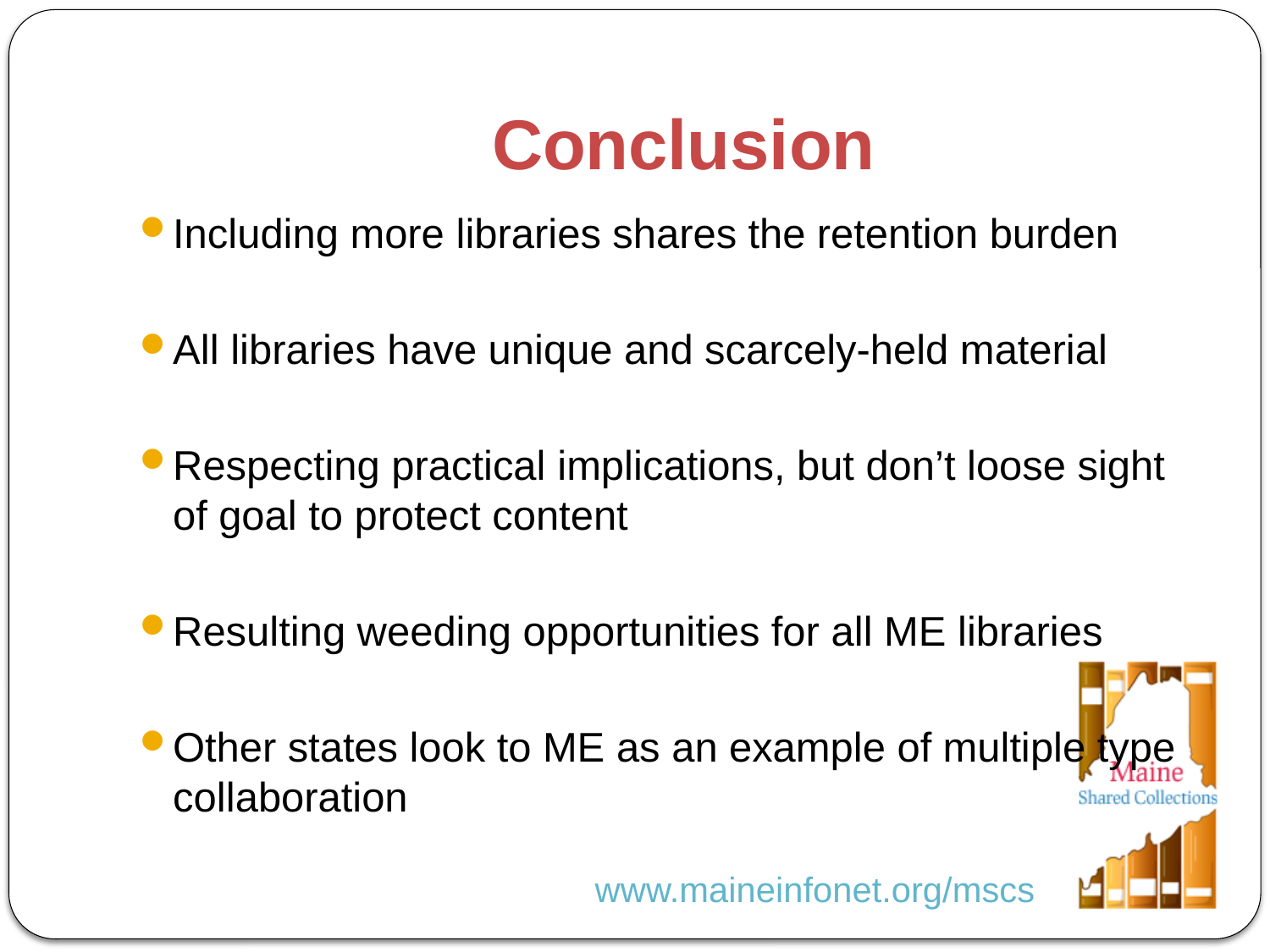

# Conclusion
Including more libraries shares the retention burden

All libraries have unique and scarcely-held material

Respecting practical implications, but don’t loose sight of goal to protect content

Resulting weeding opportunities for all ME libraries

Other states look to ME as an example of multiple type collaboration
www.maineinfonet.org/mscs